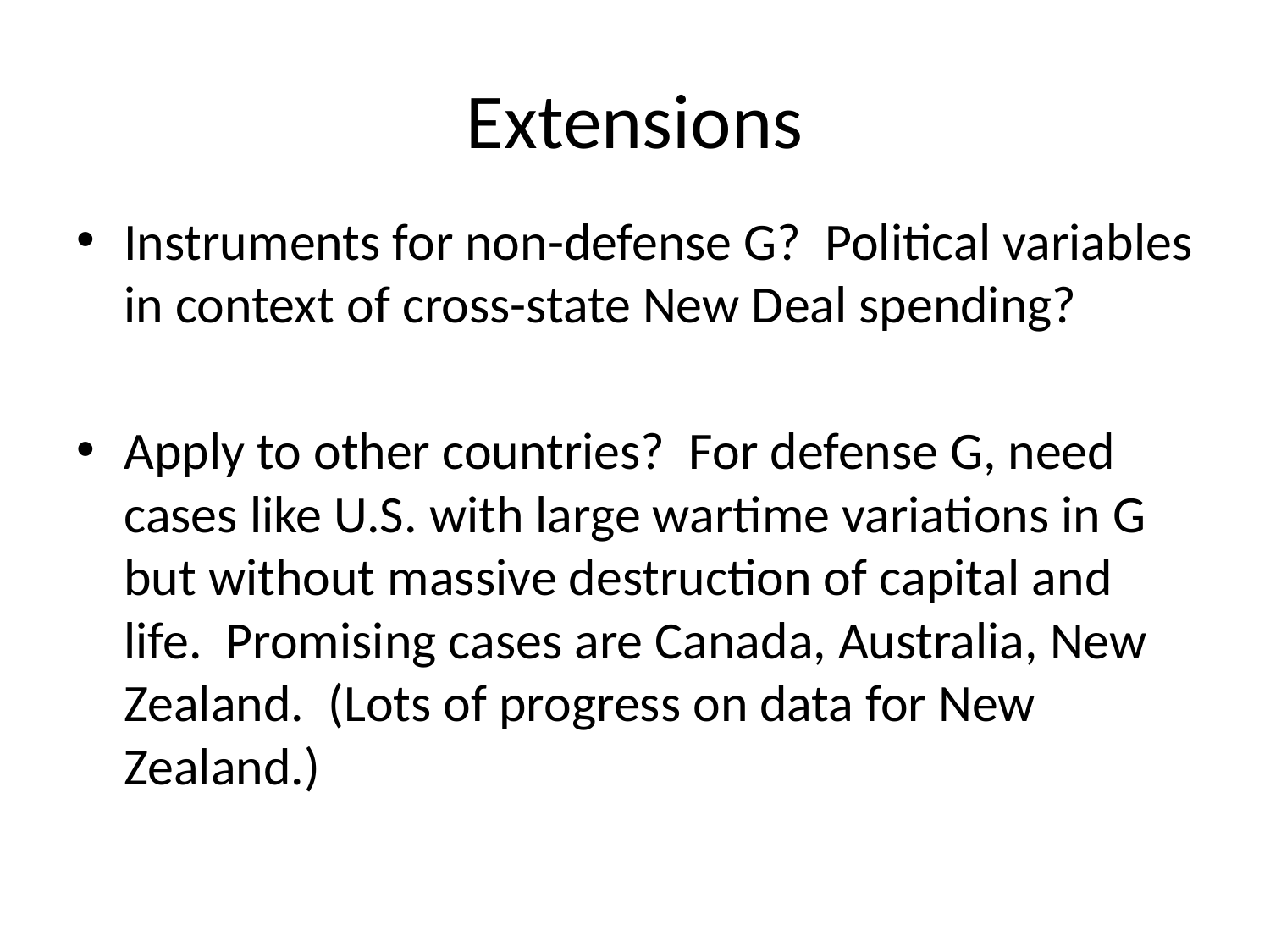

# Extensions
Instruments for non-defense G?  Political variables in context of cross-state New Deal spending?

Apply to other countries?  For defense G, need cases like U.S. with large wartime variations in G but without massive destruction of capital and life.  Promising cases are Canada, Australia, New Zealand.  (Lots of progress on data for New Zealand.)